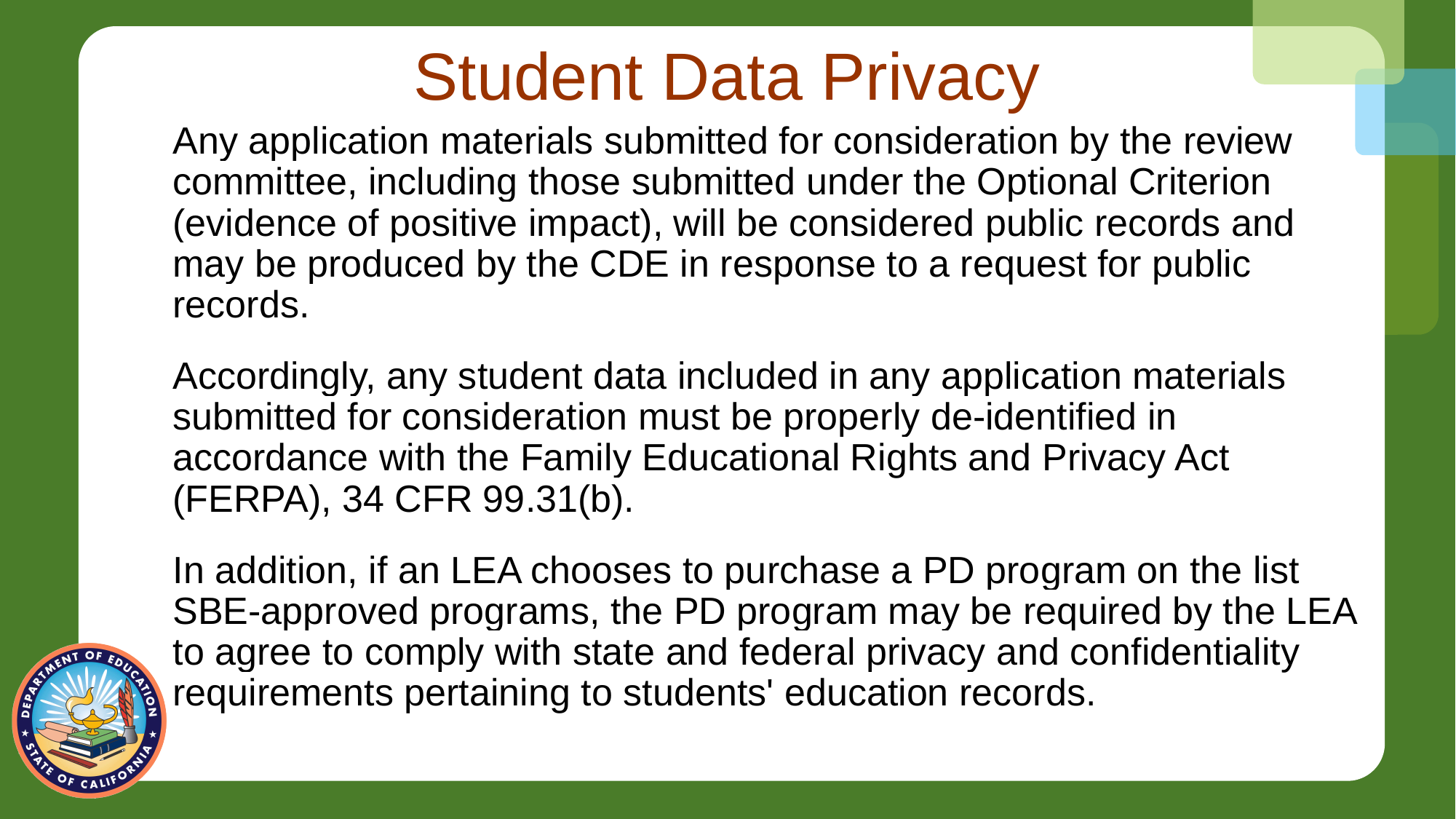

# Student Data Privacy
Any application materials submitted for consideration by the review committee, including those submitted under the Optional Criterion (evidence of positive impact), will be considered public records and may be produced by the CDE in response to a request for public records.
Accordingly, any student data included in any application materials submitted for consideration must be properly de-identified in accordance with the Family Educational Rights and Privacy Act (FERPA), 34 CFR 99.31(b).
In addition, if an LEA chooses to purchase a PD program on the list SBE-approved programs, the PD program may be required by the LEA to agree to comply with state and federal privacy and confidentiality requirements pertaining to students' education records.